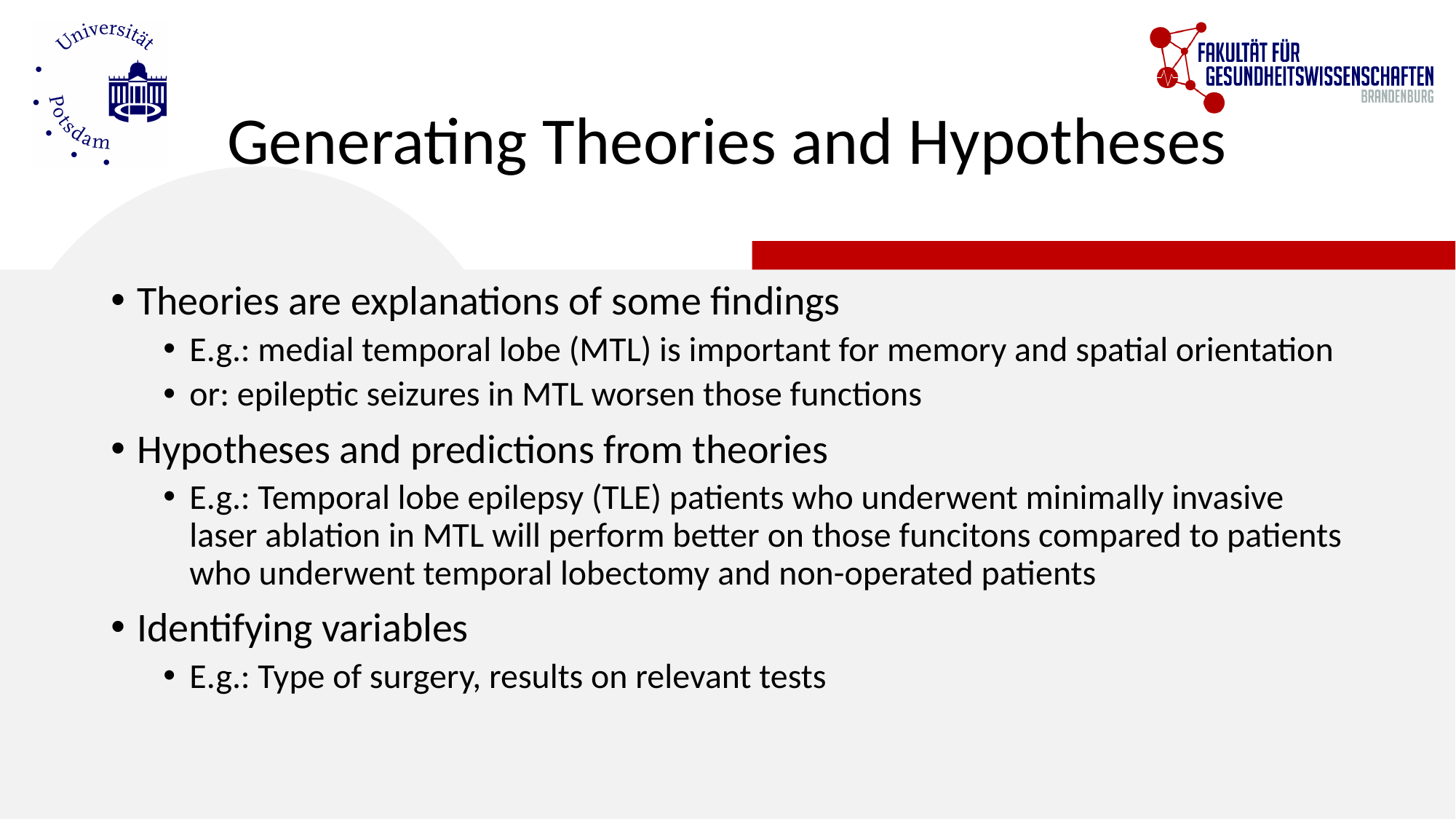

# Generating Theories and Hypotheses
Theories are explanations of some findings
E.g.: medial temporal lobe (MTL) is important for memory and spatial orientation
or: epileptic seizures in MTL worsen those functions
Hypotheses and predictions from theories
E.g.: Temporal lobe epilepsy (TLE) patients who underwent minimally invasive laser ablation in MTL will perform better on those funcitons compared to patients who underwent temporal lobectomy and non-operated patients
Identifying variables
E.g.: Type of surgery, results on relevant tests